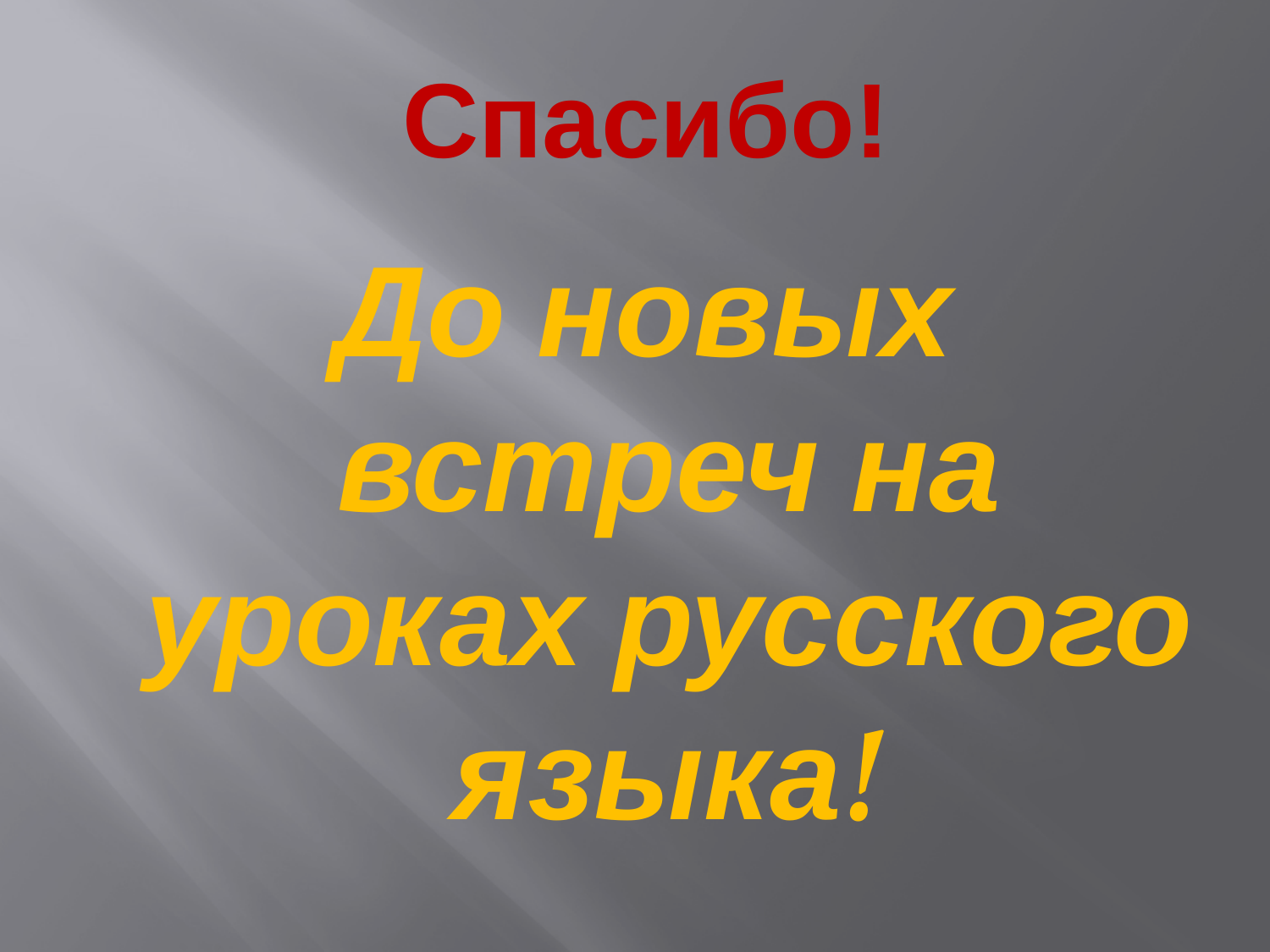

# Спасибо!
До новых встреч на уроках русского языка!